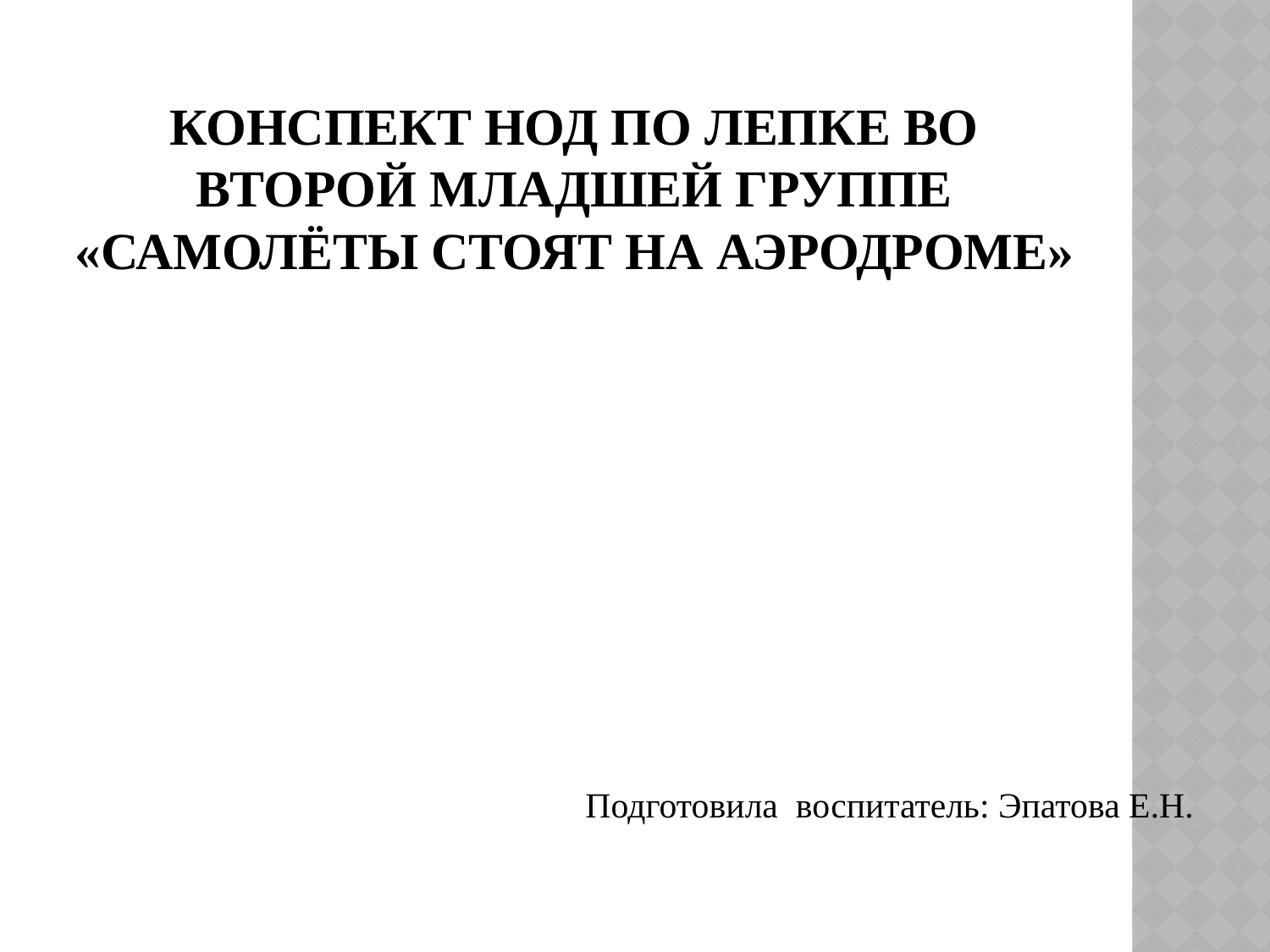

# Конспект НОД по лепке во второй младшей группе «Самолёты стоят на аэродроме»
Подготовила  воспитатель: Эпатова Е.Н.